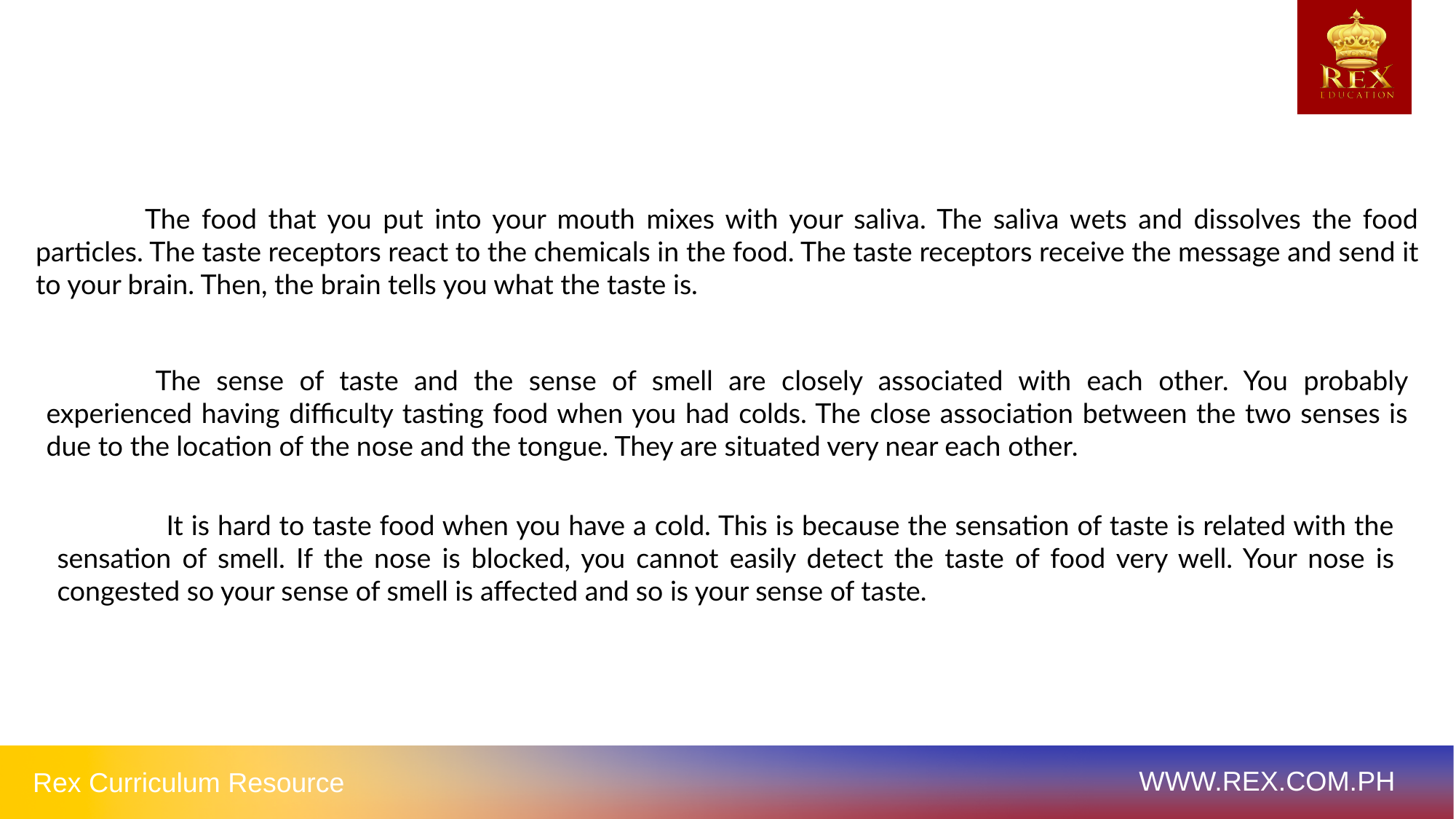

The food that you put into your mouth mixes with your saliva. The saliva wets and dissolves the food particles. The taste receptors react to the chemicals in the food. The taste receptors receive the message and send it to your brain. Then, the brain tells you what the taste is.
	The sense of taste and the sense of smell are closely associated with each other. You probably experienced having difficulty tasting food when you had colds. The close association between the two senses is due to the location of the nose and the tongue. They are situated very near each other.
	It is hard to taste food when you have a cold. This is because the sensation of taste is related with the sensation of smell. If the nose is blocked, you cannot easily detect the taste of food very well. Your nose is congested so your sense of smell is affected and so is your sense of taste.